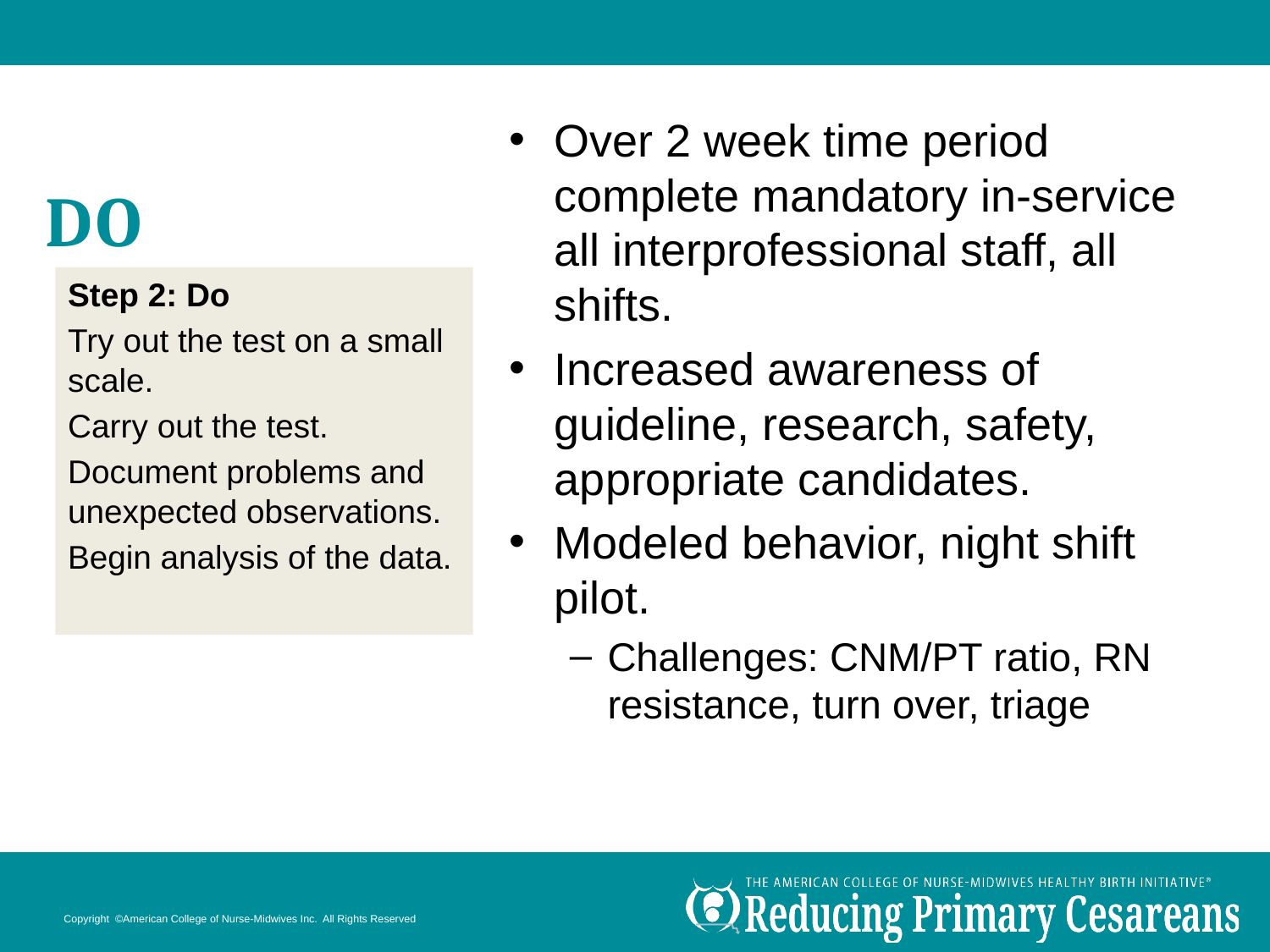

Over 2 week time period complete mandatory in-service all interprofessional staff, all shifts.
Increased awareness of guideline, research, safety, appropriate candidates.
Modeled behavior, night shift pilot.
Challenges: CNM/PT ratio, RN resistance, turn over, triage

# DO
Step 2: Do
Try out the test on a small scale.
Carry out the test.
Document problems and unexpected observations.
Begin analysis of the data.